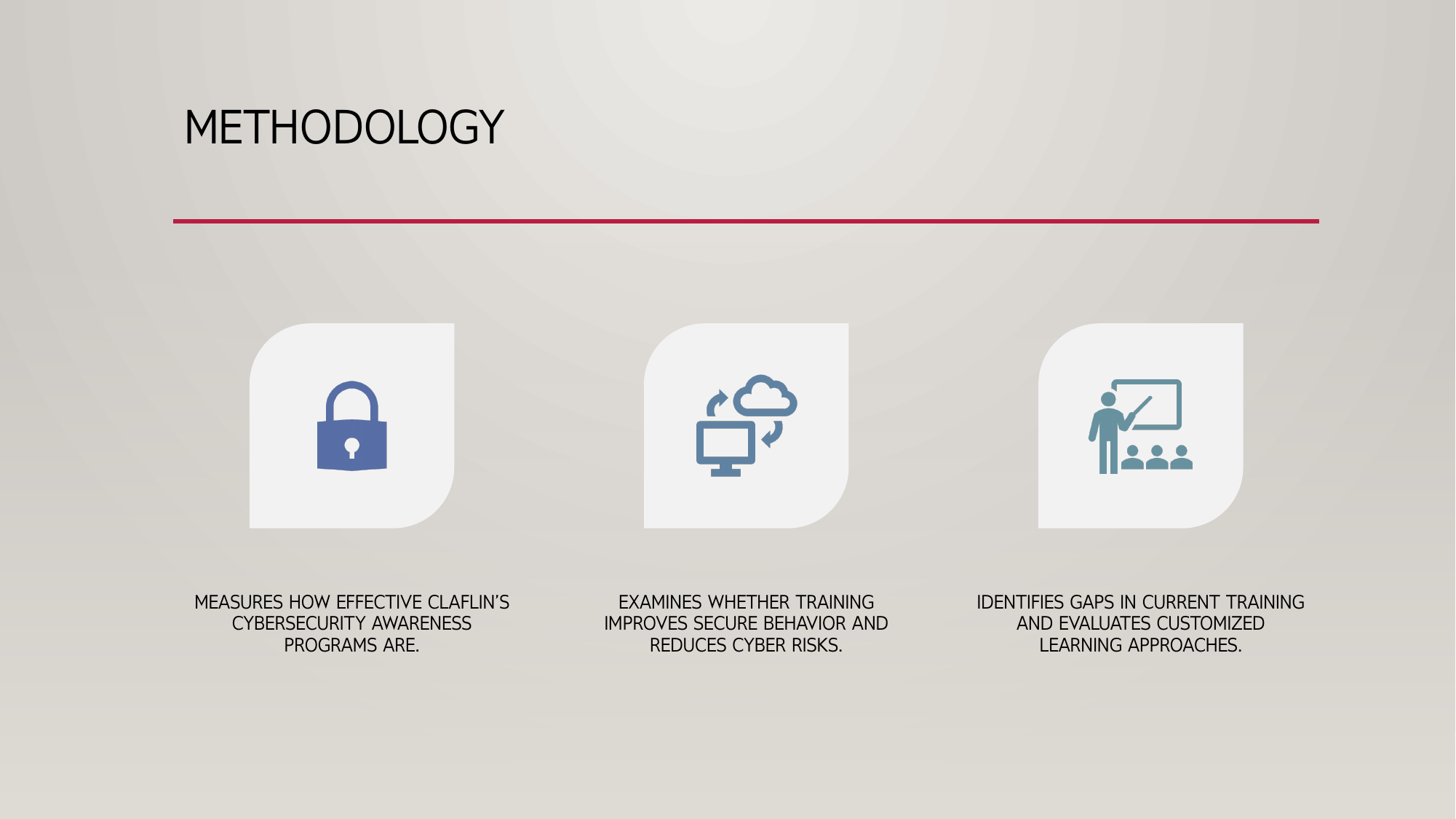

# methodology

Measures how effective Claflin’s cybersecurity awareness programs are.
Examines whether training improves secure behavior and reduces cyber risks.
Identifies gaps in current training and evaluates customized learning approaches.